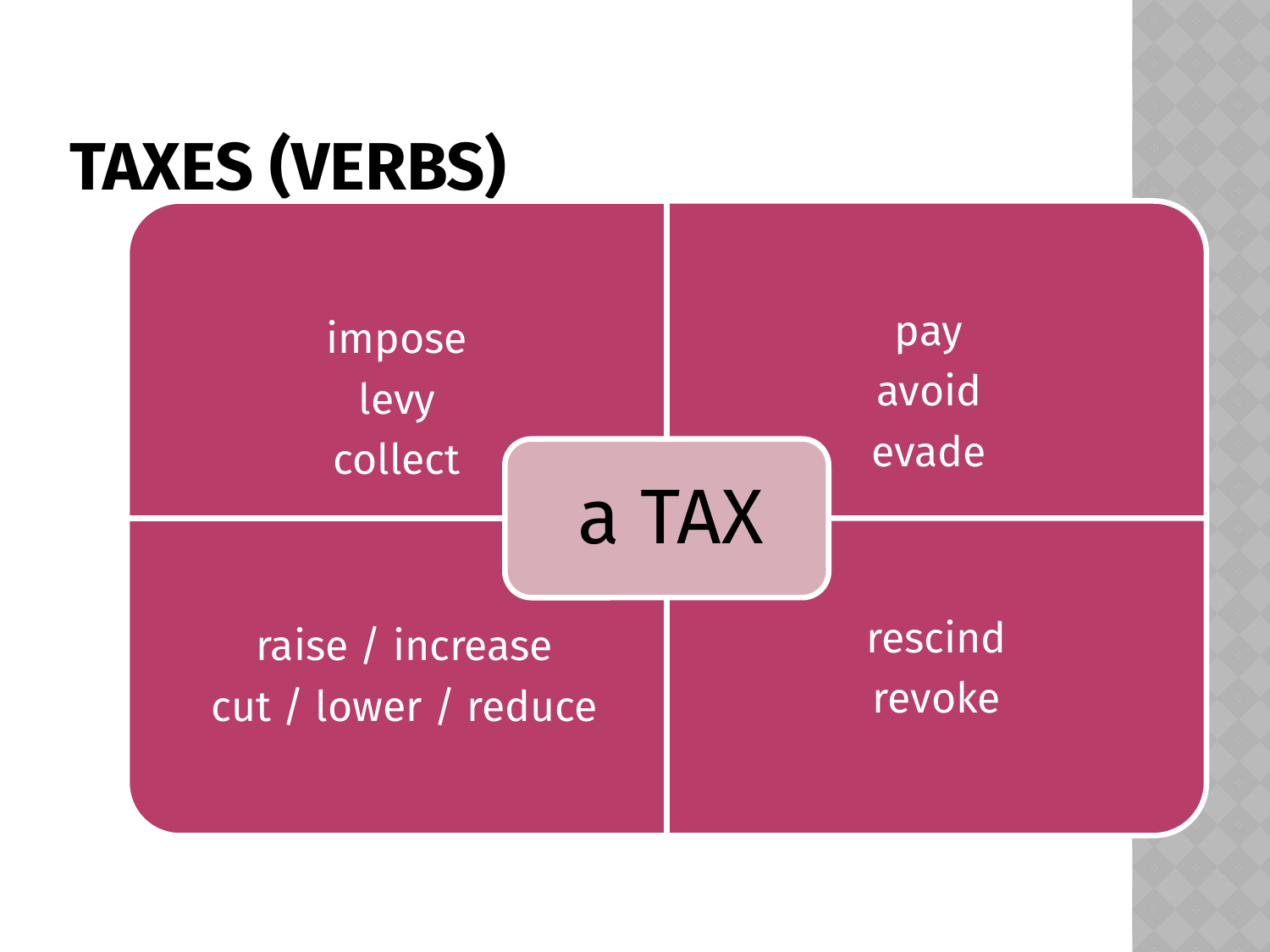

# Taxes (verbs)

impose
levy
collect

pay
avoid
evade
raise / increase
cut / lower / reduce
rescind
revoke
a TAX